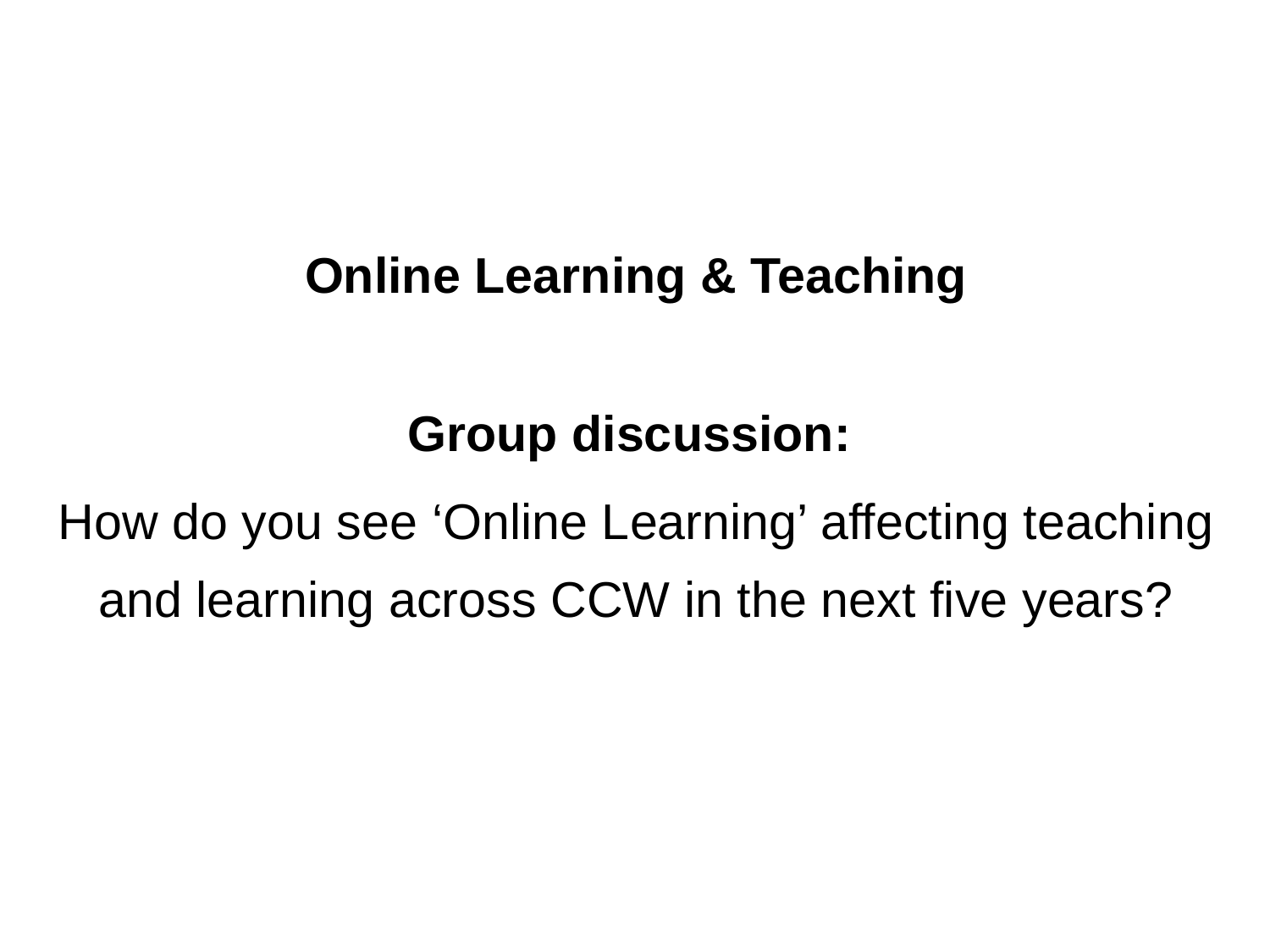

Online Learning & Teaching

Group discussion:
How do you see ‘Online Learning’ affecting teaching and learning across CCW in the next five years?